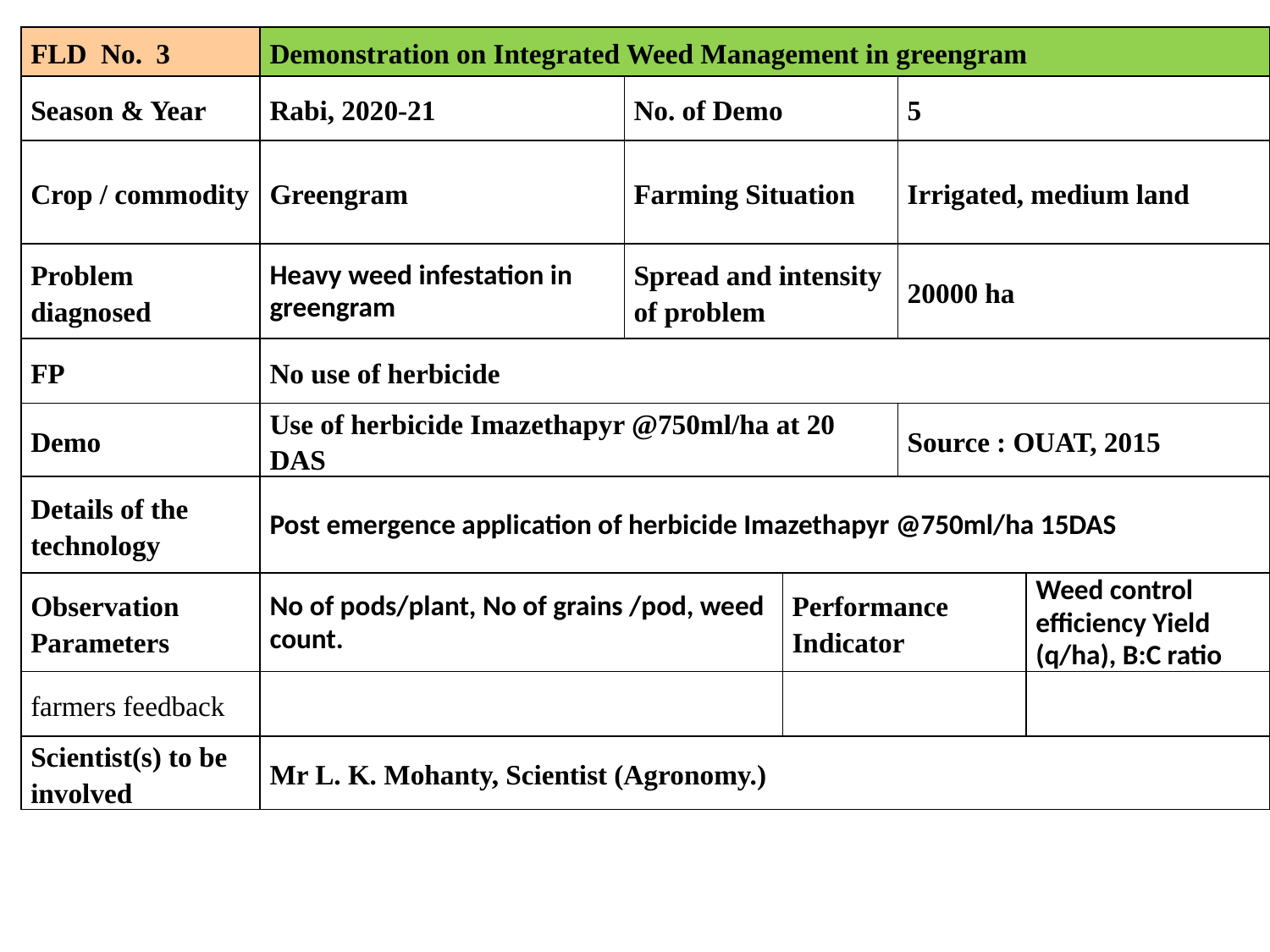

| FLD No. 3 | Demonstration on Integrated Weed Management in greengram |  |  |  |  |
| --- | --- | --- | --- | --- | --- |
| Season & Year | Rabi, 2020-21 | No. of Demo |  | 5 |  |
| Crop / commodity | Greengram | Farming Situation |  | Irrigated, medium land |  |
| Problem diagnosed | Heavy weed infestation in greengram | Spread and intensity of problem |  | 20000 ha |  |
| FP | No use of herbicide |  |  |  |  |
| Demo | Use of herbicide Imazethapyr @750ml/ha at 20 DAS |  |  | Source : OUAT, 2015 |  |
| Details of the technology | Post emergence application of herbicide Imazethapyr @750ml/ha 15DAS |  |  |  |  |
| Observation Parameters | No of pods/plant, No of grains /pod, weed count. |  | Performance Indicator |  | Weed control efficiency Yield (q/ha), B:C ratio |
| farmers feedback |  |  |  |  |  |
| Scientist(s) to be involved | Mr L. K. Mohanty, Scientist (Agronomy.) |  |  |  |  |